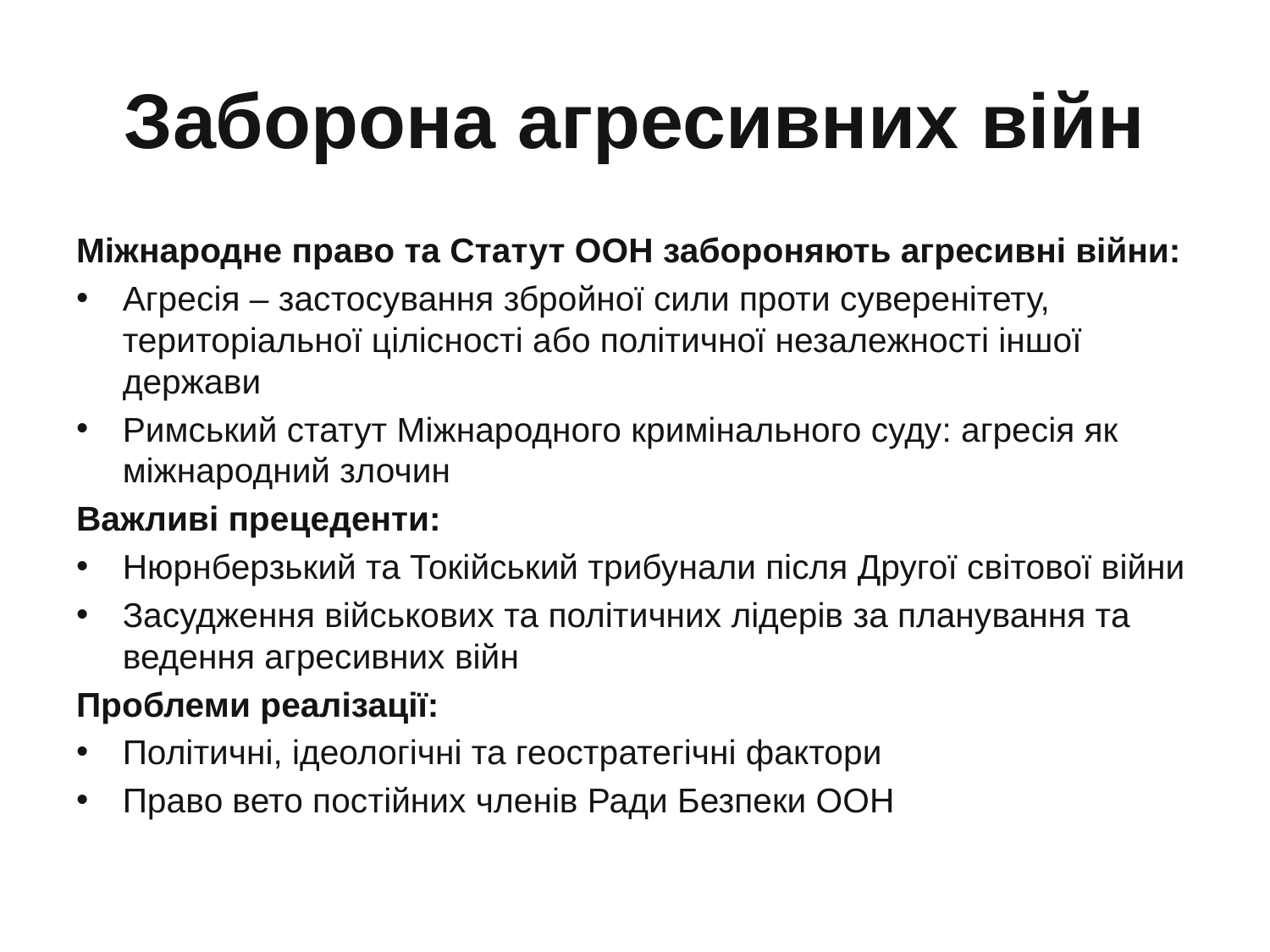

# Заборона агресивних війн
Міжнародне право та Статут ООН забороняють агресивні війни:
Агресія – застосування збройної сили проти суверенітету, територіальної цілісності або політичної незалежності іншої держави
Римський статут Міжнародного кримінального суду: агресія як міжнародний злочин
Важливі прецеденти:
Нюрнберзький та Токійський трибунали після Другої світової війни
Засудження військових та політичних лідерів за планування та ведення агресивних війн
Проблеми реалізації:
Політичні, ідеологічні та геостратегічні фактори
Право вето постійних членів Ради Безпеки ООН